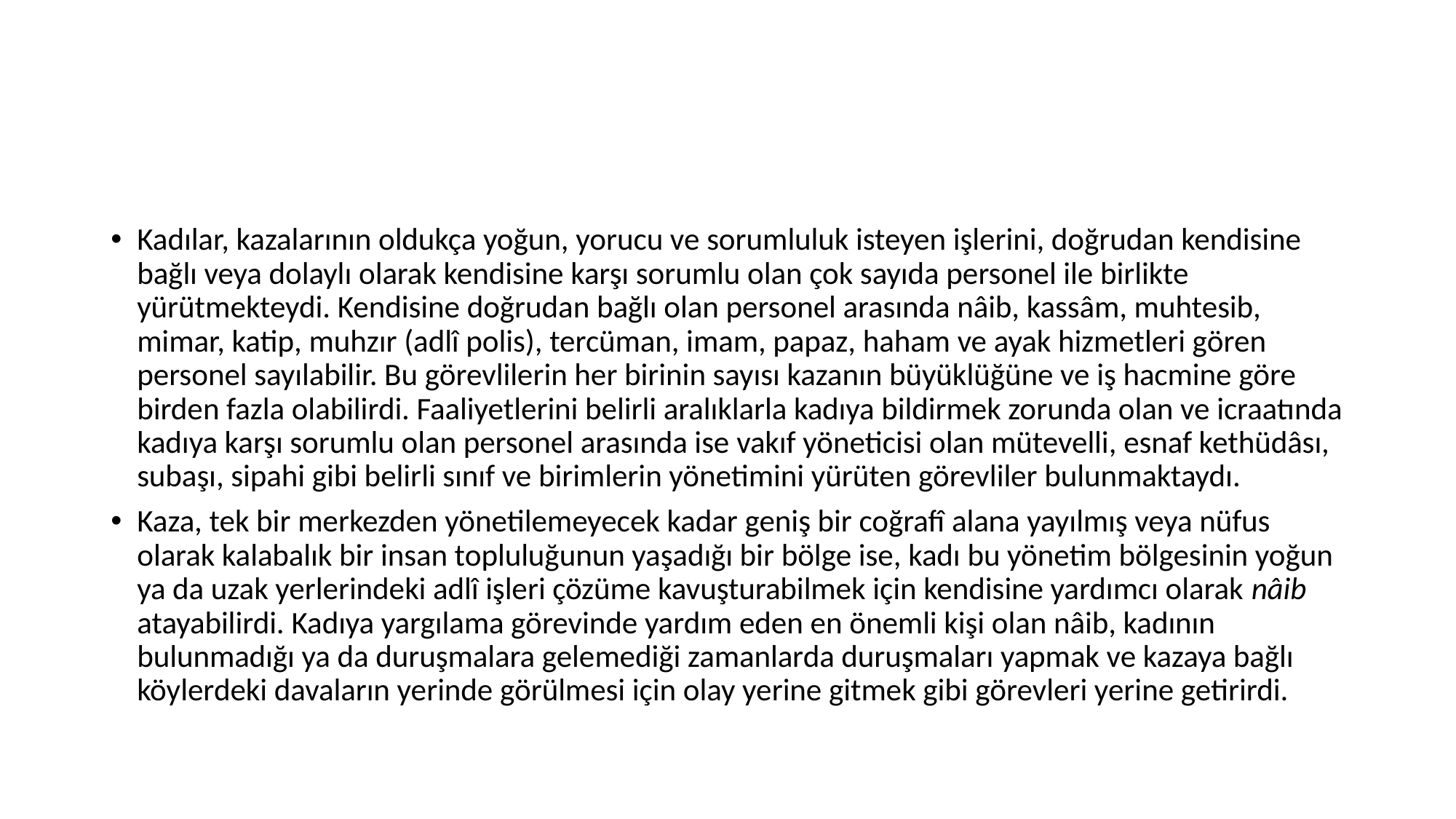

#
Kadılar, kazalarının oldukça yoğun, yorucu ve sorumluluk isteyen işlerini, doğrudan kendisine bağlı veya dolaylı olarak kendisine karşı sorumlu olan çok sayıda personel ile birlikte yürütmekteydi. Kendisine doğrudan bağlı olan personel arasında nâib, kassâm, muhtesib, mimar, katip, muhzır (adlî polis), tercüman, imam, papaz, haham ve ayak hizmetleri gören personel sayılabilir. Bu görevlilerin her birinin sayısı kazanın büyüklüğüne ve iş hacmine göre birden fazla olabilirdi. Faaliyetlerini belirli aralıklarla kadıya bildirmek zorunda olan ve icraatında kadıya karşı sorumlu olan personel arasında ise vakıf yöneticisi olan mütevelli, esnaf kethüdâsı, subaşı, sipahi gibi belirli sınıf ve birimlerin yönetimini yürüten görevliler bulunmaktaydı.
Kaza, tek bir merkezden yönetilemeyecek kadar geniş bir coğrafî alana yayılmış veya nüfus olarak kalabalık bir insan topluluğunun yaşadığı bir bölge ise, kadı bu yönetim bölgesinin yoğun ya da uzak yerlerindeki adlî işleri çözüme kavuşturabilmek için kendisine yardımcı olarak nâib atayabilirdi. Kadıya yargılama görevinde yardım eden en önemli kişi olan nâib, kadının bulunmadığı ya da duruşmalara gelemediği zamanlarda duruşmaları yapmak ve kazaya bağlı köylerdeki davaların yerinde görülmesi için olay yerine gitmek gibi görevleri yerine getirirdi.